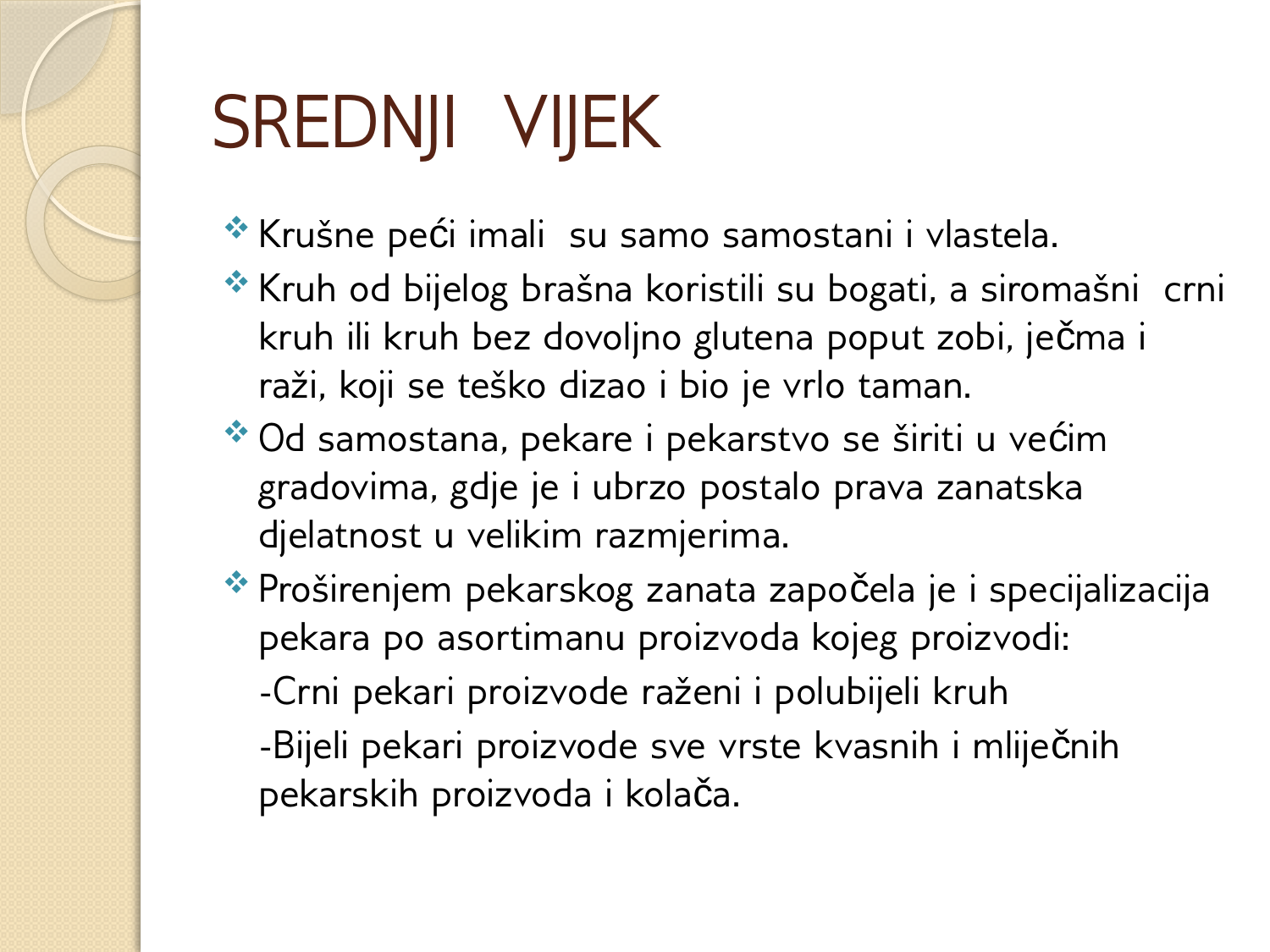

# SREDNJI  VIJEK
Krušne peći imali  su samo samostani i vlastela.
Kruh od bijelog brašna koristili su bogati, a siromašni  crni kruh ili kruh bez dovoljno glutena poput zobi, ječma i raži, koji se teško dizao i bio je vrlo taman.
Od samostana, pekare i pekarstvo se širiti u većim gradovima, gdje je i ubrzo postalo prava zanatska djelatnost u velikim razmjerima.
Proširenjem pekarskog zanata započela je i specijalizacija pekara po asortimanu proizvoda kojeg proizvodi:
   -Crni pekari proizvode raženi i polubijeli kruh
   -Bijeli pekari proizvode sve vrste kvasnih i mliječnih pekarskih proizvoda i kolača.